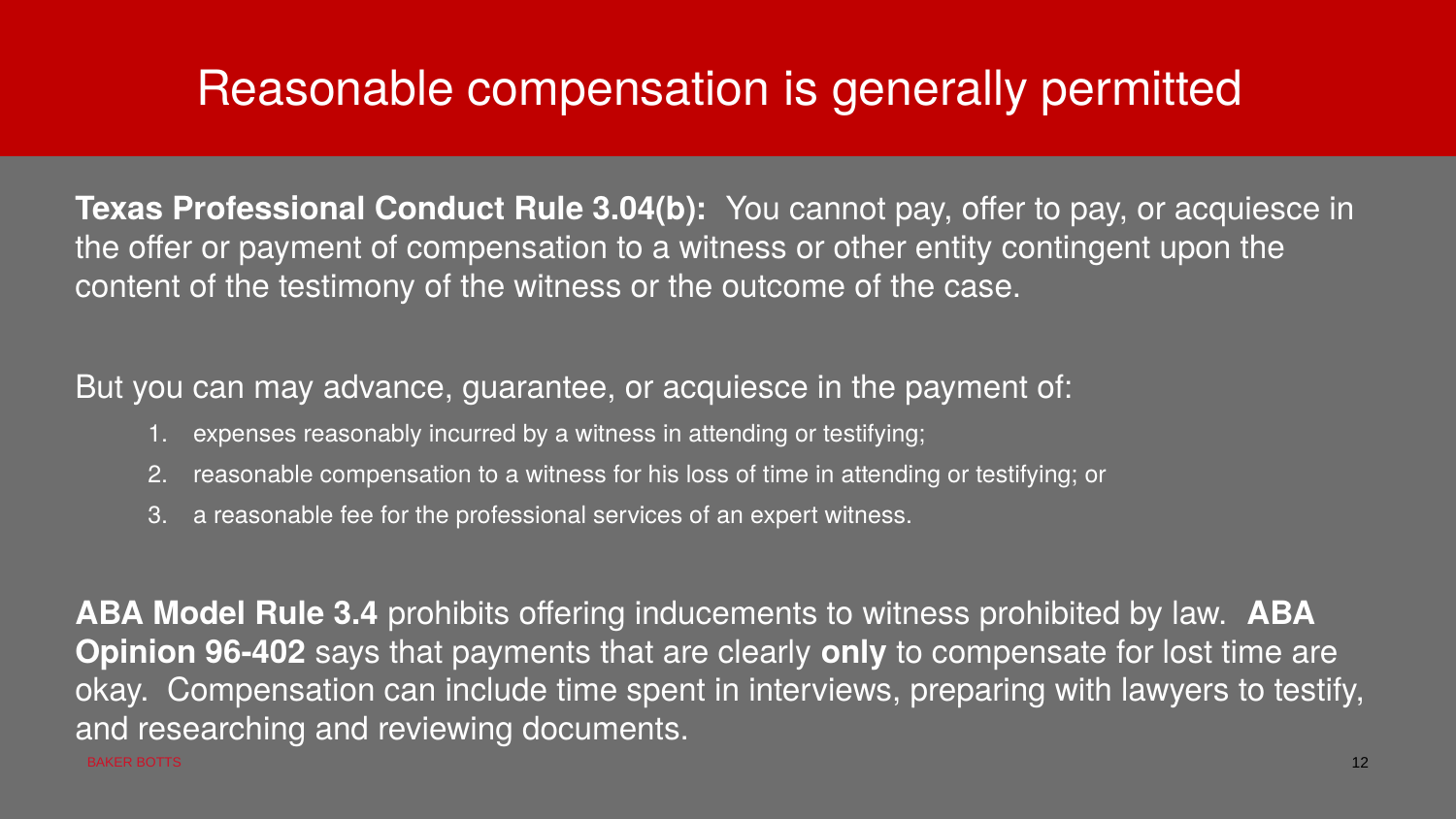

Reasonable compensation is generally permitted
Texas Professional Conduct Rule 3.04(b):  You cannot pay, offer to pay, or acquiesce in the offer or payment of compensation to a witness or other entity contingent upon the content of the testimony of the witness or the outcome of the case.

But you can may advance, guarantee, or acquiesce in the payment of:
expenses reasonably incurred by a witness in attending or testifying;
reasonable compensation to a witness for his loss of time in attending or testifying; or
a reasonable fee for the professional services of an expert witness.

ABA Model Rule 3.4 prohibits offering inducements to witness prohibited by law.  ABA Opinion 96-402 says that payments that are clearly only to compensate for lost time are okay.  Compensation can include time spent in interviews, preparing with lawyers to testify, and researching and reviewing documents.

12